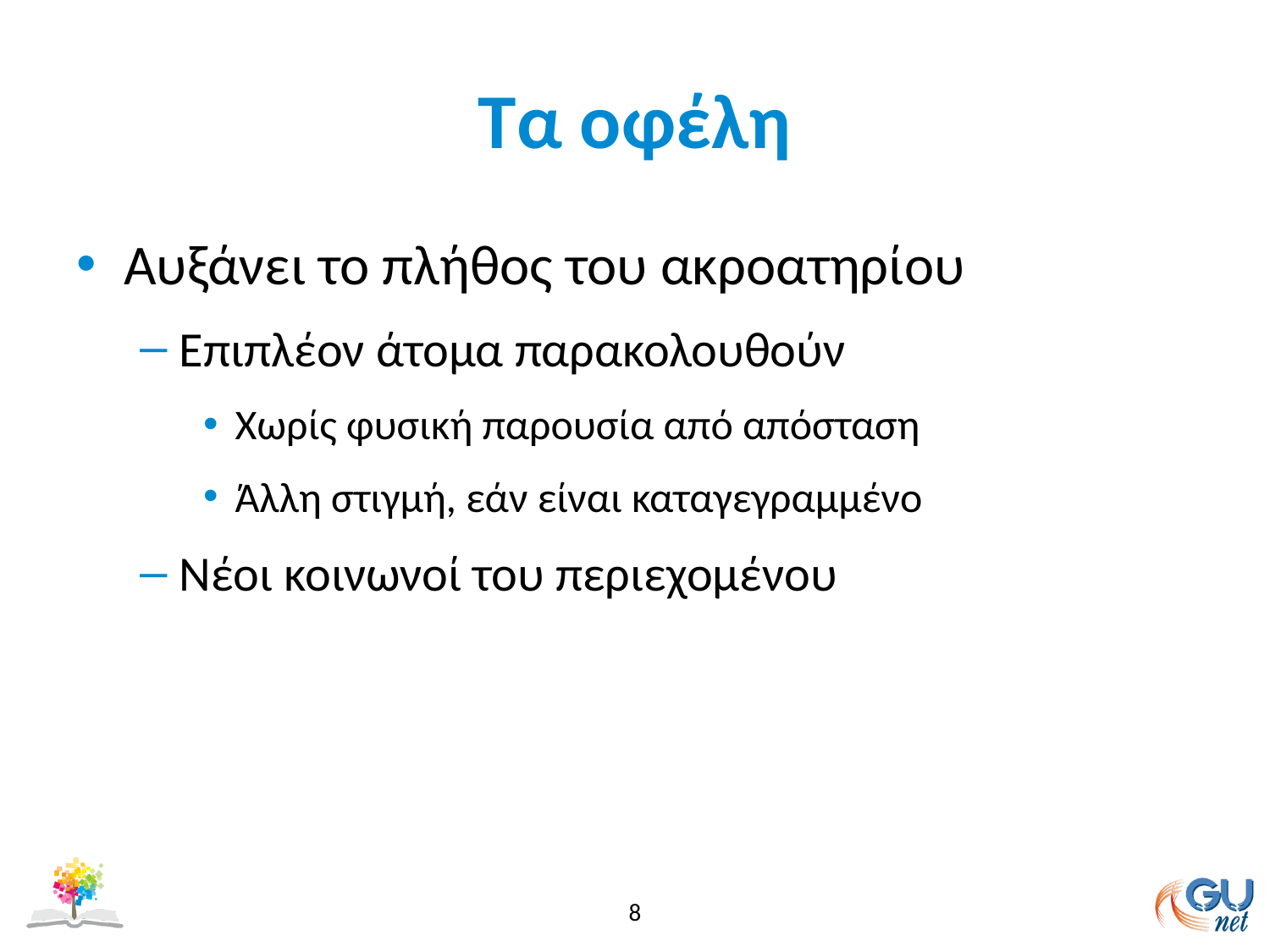

# Τα οφέλη
Αυξάνει το πλήθος του ακροατηρίου
Επιπλέον άτομα παρακολουθούν
Χωρίς φυσική παρουσία από απόσταση
Άλλη στιγμή, εάν είναι καταγεγραμμένο
Νέοι κοινωνοί του περιεχομένου

8